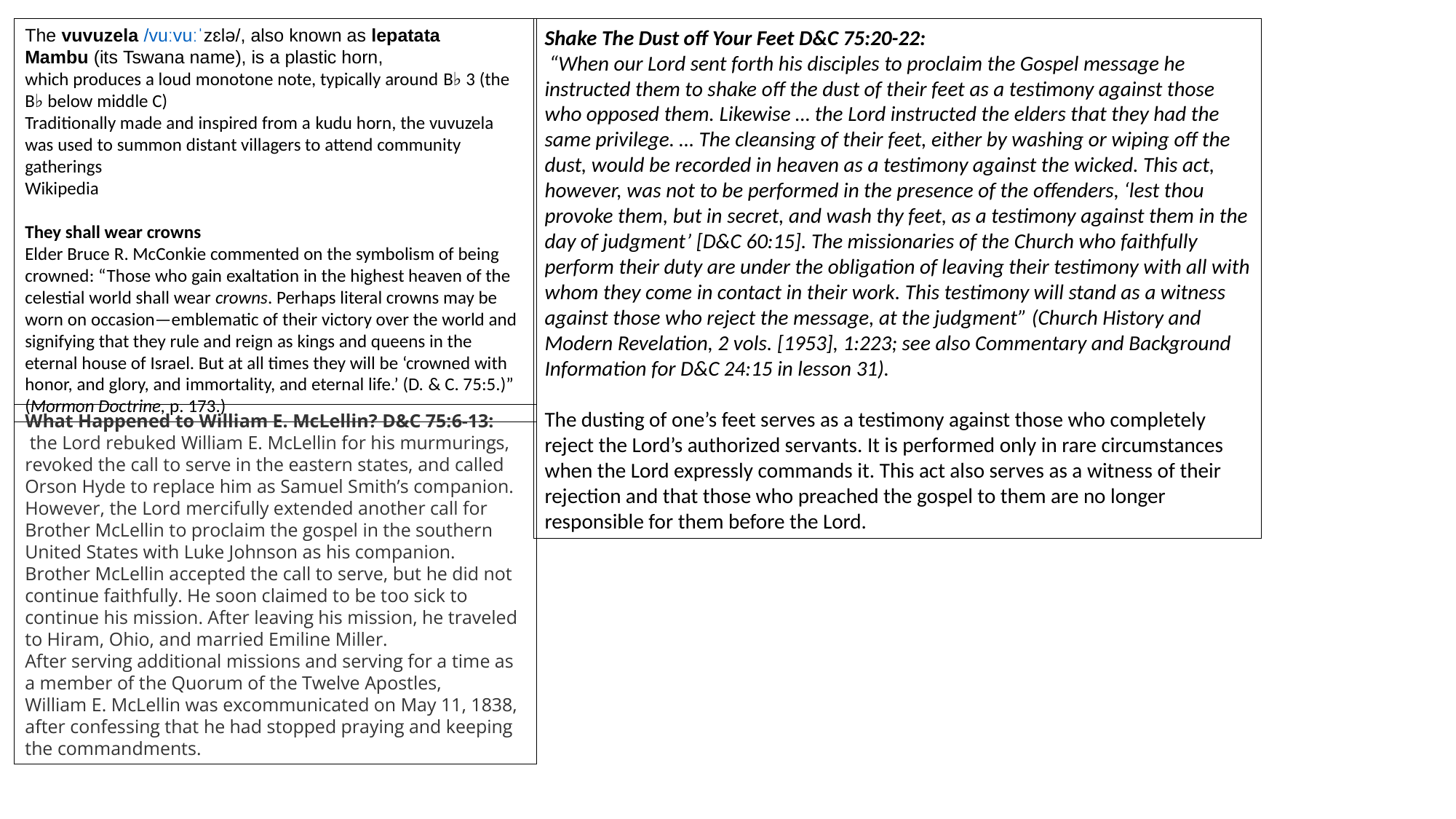

The vuvuzela /vuːvuːˈzɛlə/, also known as lepatata Mambu (its Tswana name), is a plastic horn,
which produces a loud monotone note, typically around B♭ 3 (the B♭ below middle C)
Traditionally made and inspired from a kudu horn, the vuvuzela was used to summon distant villagers to attend community gatherings
Wikipedia

They shall wear crowns
Elder Bruce R. McConkie commented on the symbolism of being crowned: “Those who gain exaltation in the highest heaven of the celestial world shall wear crowns. Perhaps literal crowns may be worn on occasion—emblematic of their victory over the world and signifying that they rule and reign as kings and queens in the eternal house of Israel. But at all times they will be ‘crowned with honor, and glory, and immortality, and eternal life.’ (D. & C. 75:5.)” (Mormon Doctrine, p. 173.)
Shake The Dust off Your Feet D&C 75:20-22:
 “When our Lord sent forth his disciples to proclaim the Gospel message he instructed them to shake off the dust of their feet as a testimony against those who opposed them. Likewise … the Lord instructed the elders that they had the same privilege. … The cleansing of their feet, either by washing or wiping off the dust, would be recorded in heaven as a testimony against the wicked. This act, however, was not to be performed in the presence of the offenders, ‘lest thou provoke them, but in secret, and wash thy feet, as a testimony against them in the day of judgment’ [D&C 60:15]. The missionaries of the Church who faithfully perform their duty are under the obligation of leaving their testimony with all with whom they come in contact in their work. This testimony will stand as a witness against those who reject the message, at the judgment” (Church History and Modern Revelation, 2 vols. [1953], 1:223; see also Commentary and Background Information for D&C 24:15 in lesson 31).

The dusting of one’s feet serves as a testimony against those who completely reject the Lord’s authorized servants. It is performed only in rare circumstances when the Lord expressly commands it. This act also serves as a witness of their rejection and that those who preached the gospel to them are no longer responsible for them before the Lord.
What Happened to William E. McLellin? D&C 75:6-13:
 the Lord rebuked William E. McLellin for his murmurings, revoked the call to serve in the eastern states, and called Orson Hyde to replace him as Samuel Smith’s companion. However, the Lord mercifully extended another call for Brother McLellin to proclaim the gospel in the southern United States with Luke Johnson as his companion. Brother McLellin accepted the call to serve, but he did not continue faithfully. He soon claimed to be too sick to continue his mission. After leaving his mission, he traveled to Hiram, Ohio, and married Emiline Miller.
After serving additional missions and serving for a time as a member of the Quorum of the Twelve Apostles, William E. McLellin was excommunicated on May 11, 1838, after confessing that he had stopped praying and keeping the commandments.